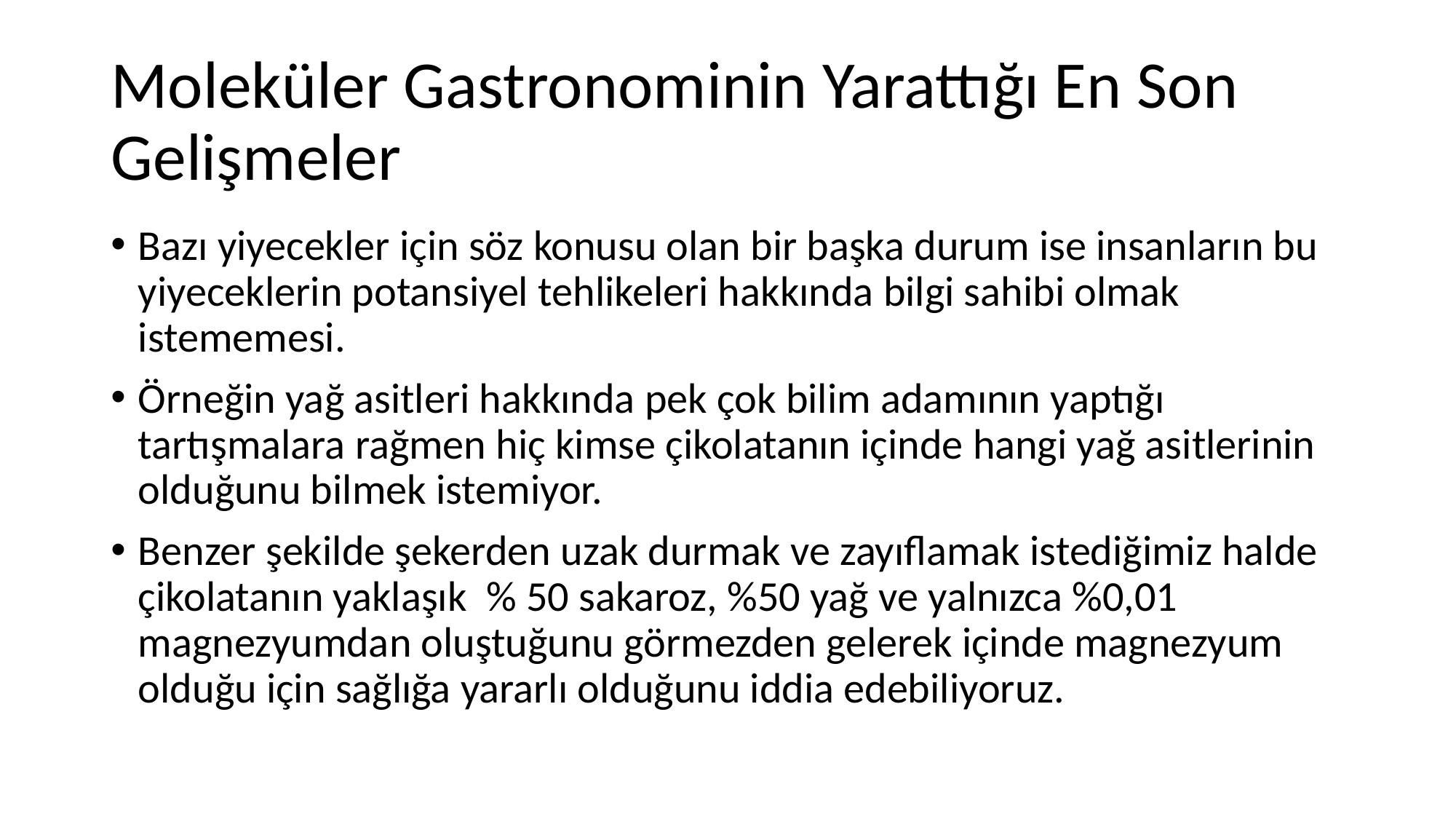

# Moleküler Gastronominin Yarattığı En Son Gelişmeler
Bazı yiyecekler için söz konusu olan bir başka durum ise insanların bu yiyeceklerin potansiyel tehlikeleri hakkında bilgi sahibi olmak istememesi.
Örneğin yağ asitleri hakkında pek çok bilim adamının yaptığı tartışmalara rağmen hiç kimse çikolatanın içinde hangi yağ asitlerinin olduğunu bilmek istemiyor.
Benzer şekilde şekerden uzak durmak ve zayıflamak istediğimiz halde çikolatanın yaklaşık  % 50 sakaroz, %50 yağ ve yalnızca %0,01 magnezyumdan oluştuğunu görmezden gelerek içinde magnezyum olduğu için sağlığa yararlı olduğunu iddia edebiliyoruz.